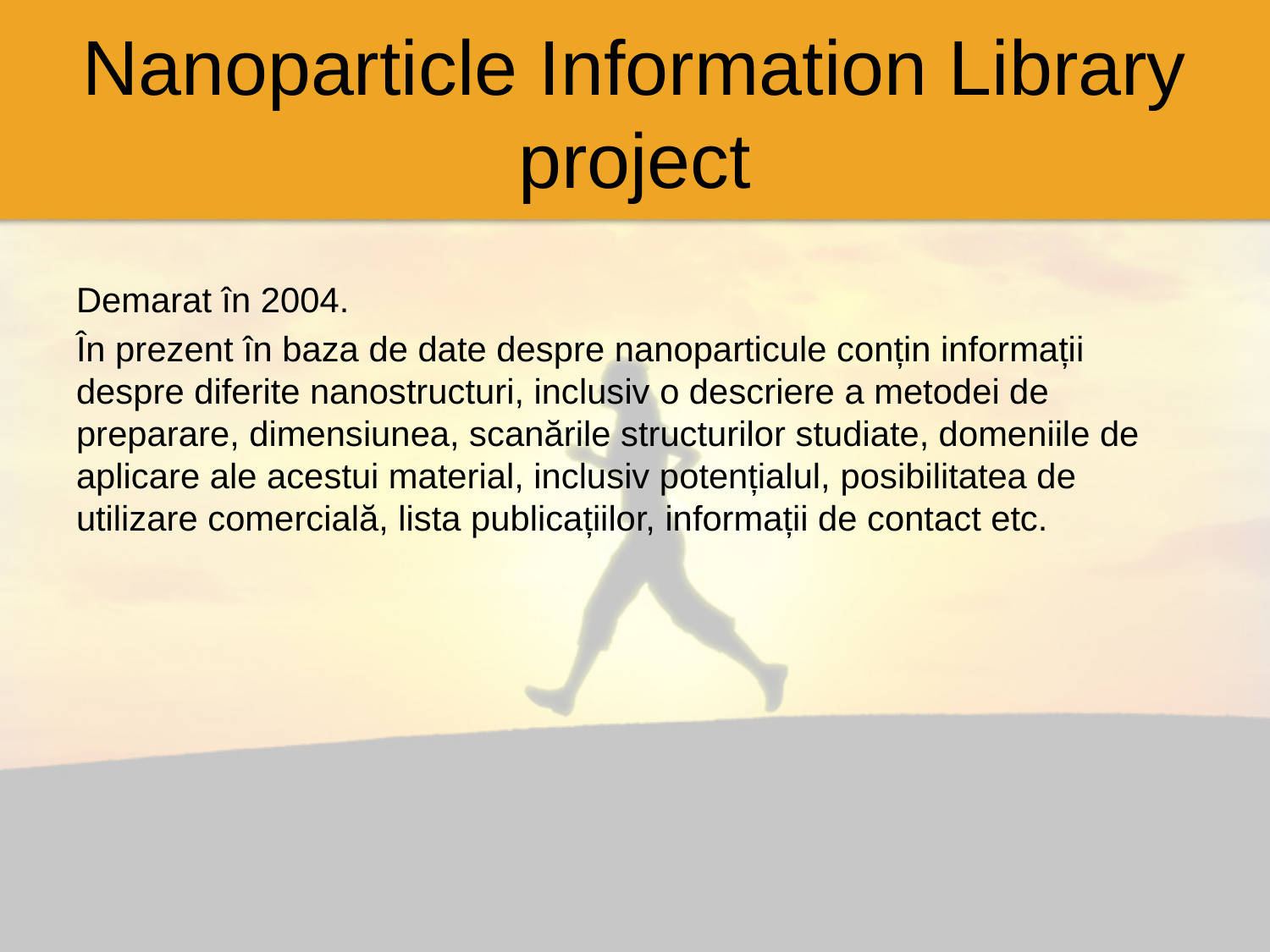

# Nanoparticle Information Library project
Demarat în 2004.
În prezent în baza de date despre nanoparticule conțin informații despre diferite nanostructuri, inclusiv o descriere a metodei de preparare, dimensiunea, scanările structurilor studiate, domeniile de aplicare ale acestui material, inclusiv potențialul, posibilitatea de utilizare comercială, lista publicațiilor, informații de contact etc.